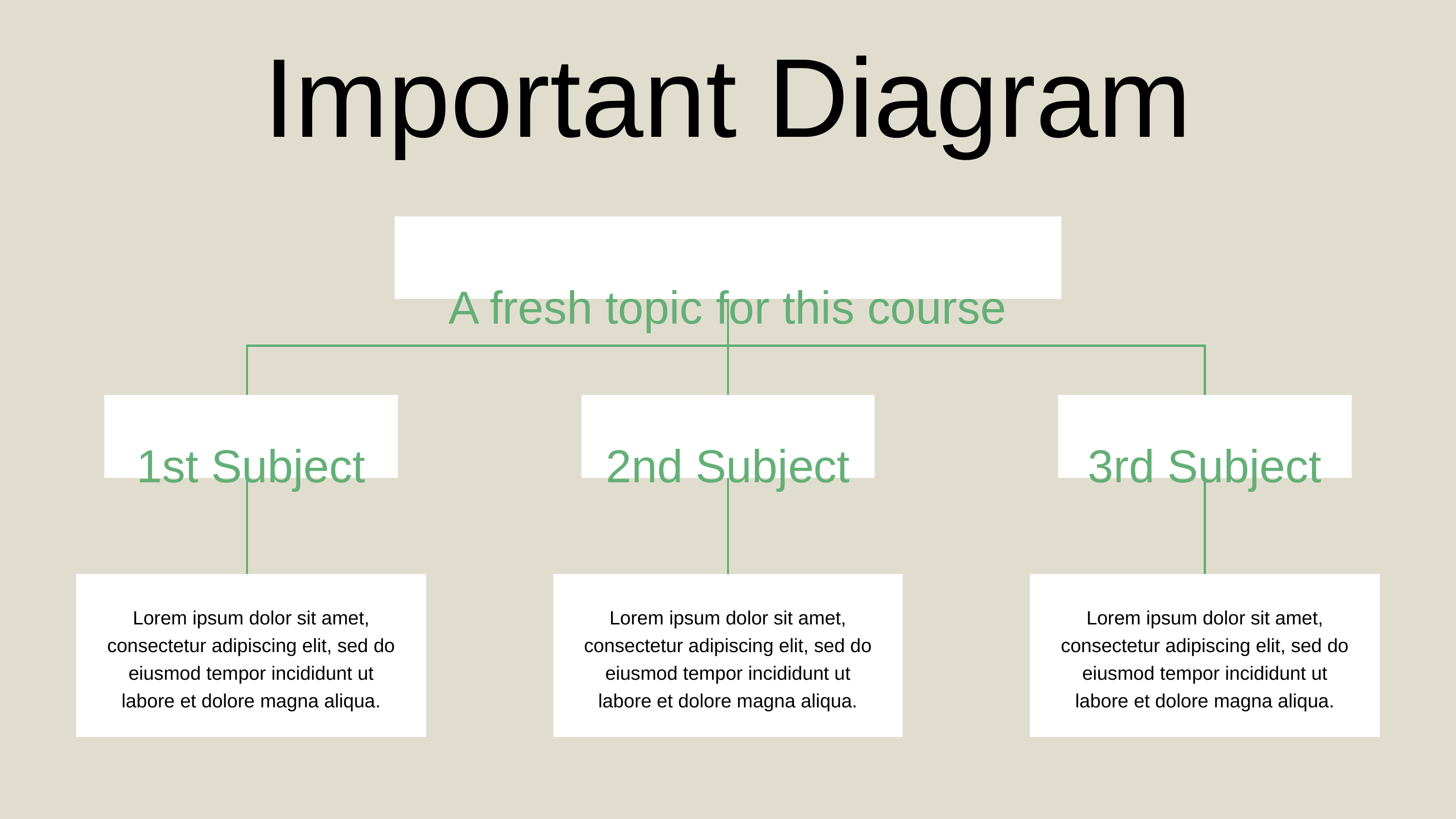

Important Diagram

A fresh topic for this course

1st Subject
2nd Subject
3rd Subject

Lorem ipsum dolor sit amet, consectetur adipiscing elit, sed do eiusmod tempor incididunt ut labore et dolore magna aliqua.
Lorem ipsum dolor sit amet, consectetur adipiscing elit, sed do eiusmod tempor incididunt ut labore et dolore magna aliqua.
Lorem ipsum dolor sit amet, consectetur adipiscing elit, sed do eiusmod tempor incididunt ut labore et dolore magna aliqua.